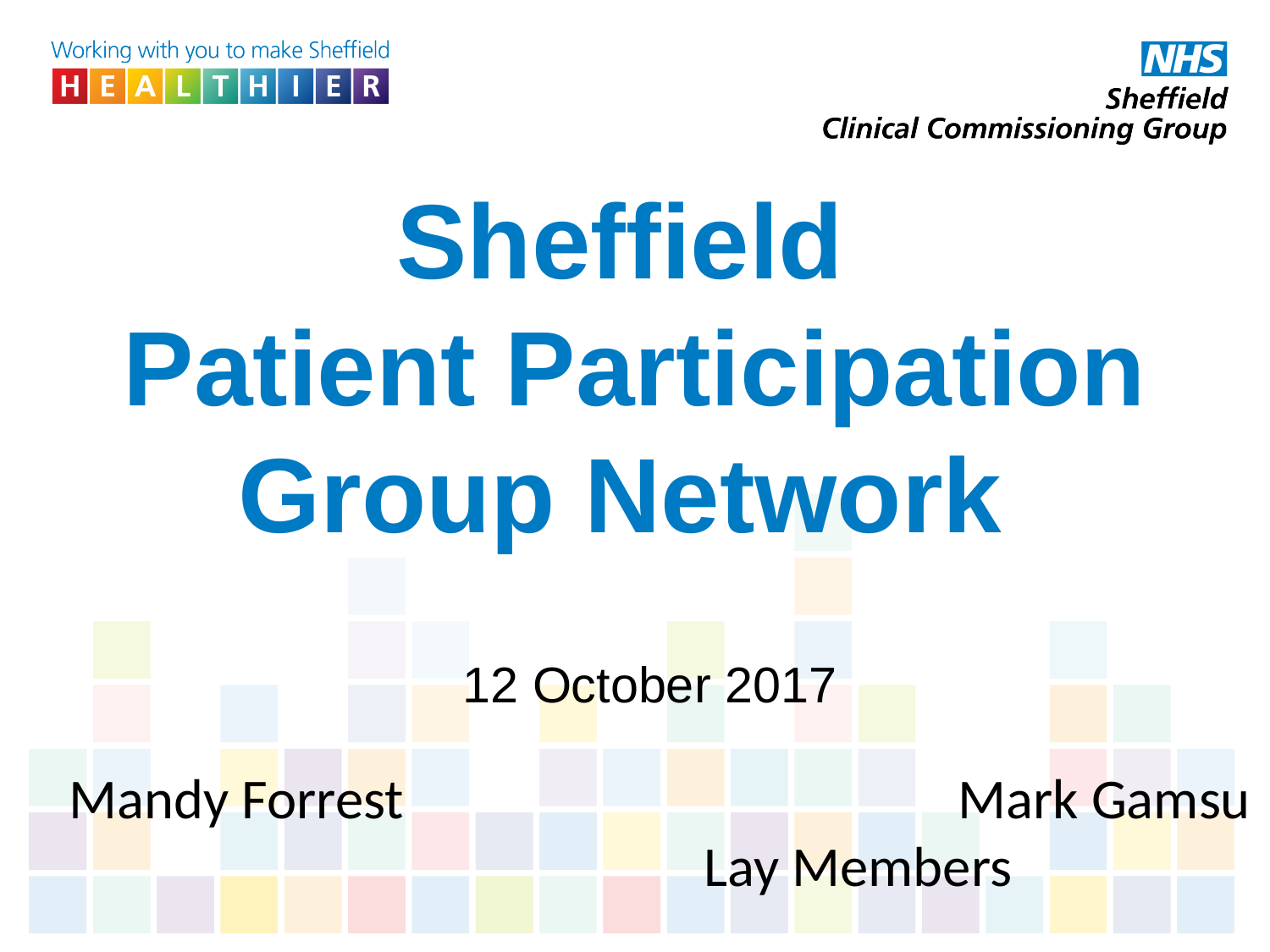

# Sheffield Patient Participation Group Network
12 October 2017
Mandy Forrest					Mark Gamsu
					Lay Members